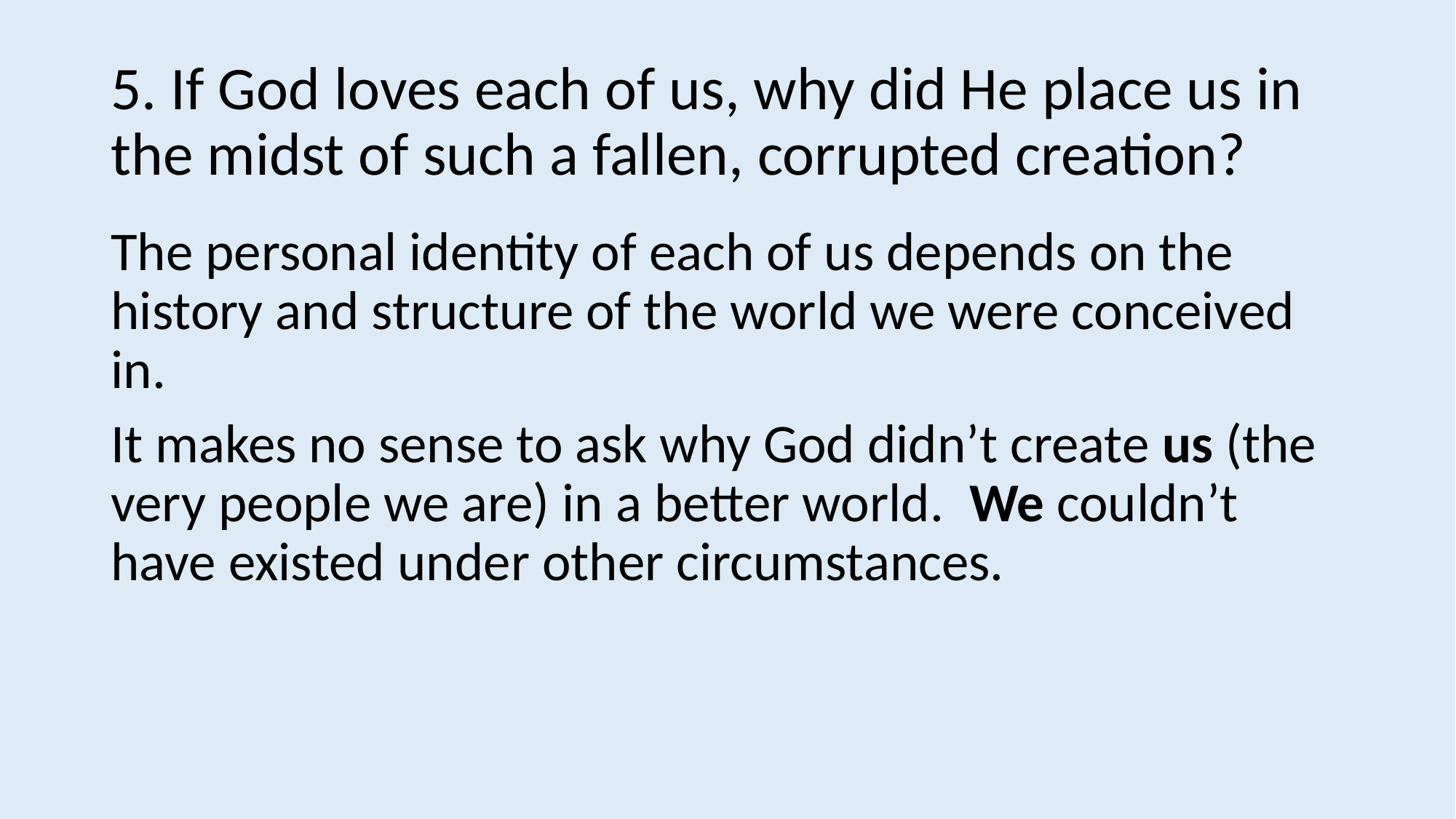

# 5. If God loves each of us, why did He place us in the midst of such a fallen, corrupted creation?
The personal identity of each of us depends on the history and structure of the world we were conceived in.
It makes no sense to ask why God didn’t create us (the very people we are) in a better world.  We couldn’t have existed under other circumstances.